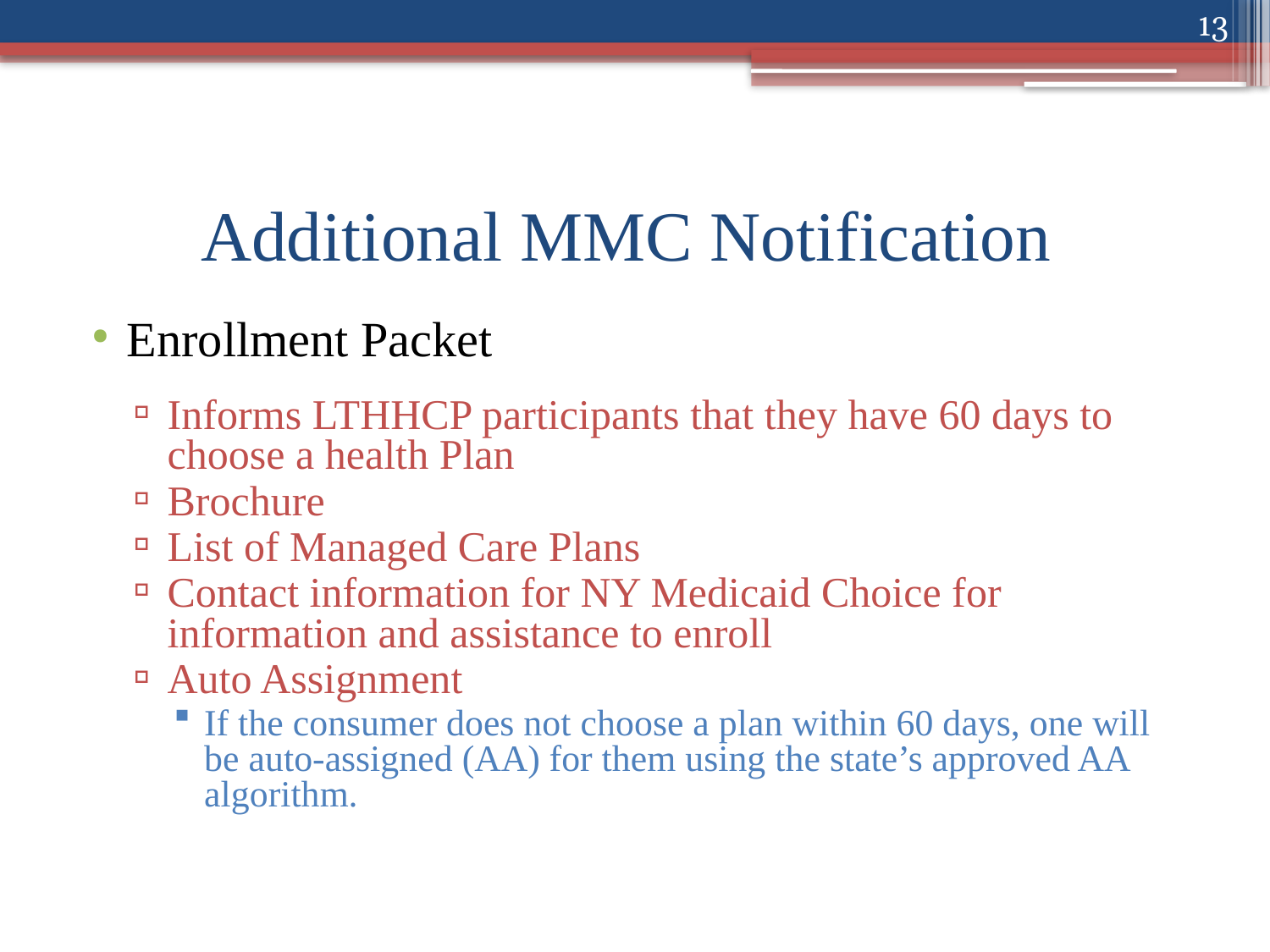

13
# Additional MMC Notification
Enrollment Packet

Informs LTHHCP participants that they have 60 days to choose a health Plan
Brochure
List of Managed Care Plans
Contact information for NY Medicaid Choice for information and assistance to enroll
Auto Assignment
If the consumer does not choose a plan within 60 days, one will be auto-assigned (AA) for them using the state’s approved AA algorithm.